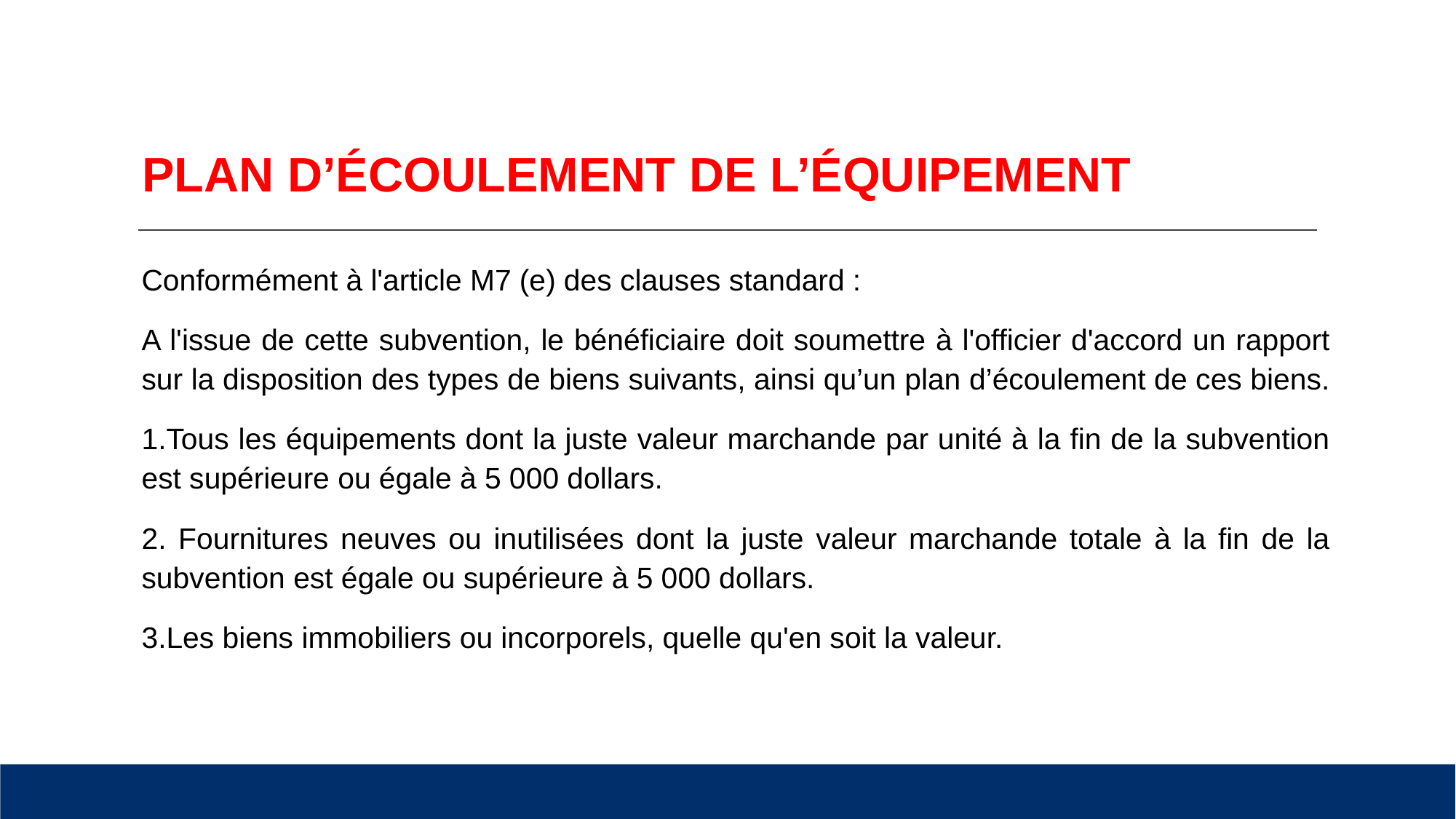

# PLAN D’ÉCOULEMENT DE L’ÉQUIPEMENT
Conformément à l'article M7 (e) des clauses standard :
A l'issue de cette subvention, le bénéficiaire doit soumettre à l'officier d'accord un rapport sur la disposition des types de biens suivants, ainsi qu’un plan d’écoulement de ces biens.
1.Tous les équipements dont la juste valeur marchande par unité à la fin de la subvention est supérieure ou égale à 5 000 dollars.
2. Fournitures neuves ou inutilisées dont la juste valeur marchande totale à la fin de la subvention est égale ou supérieure à 5 000 dollars.
3.Les biens immobiliers ou incorporels, quelle qu'en soit la valeur.